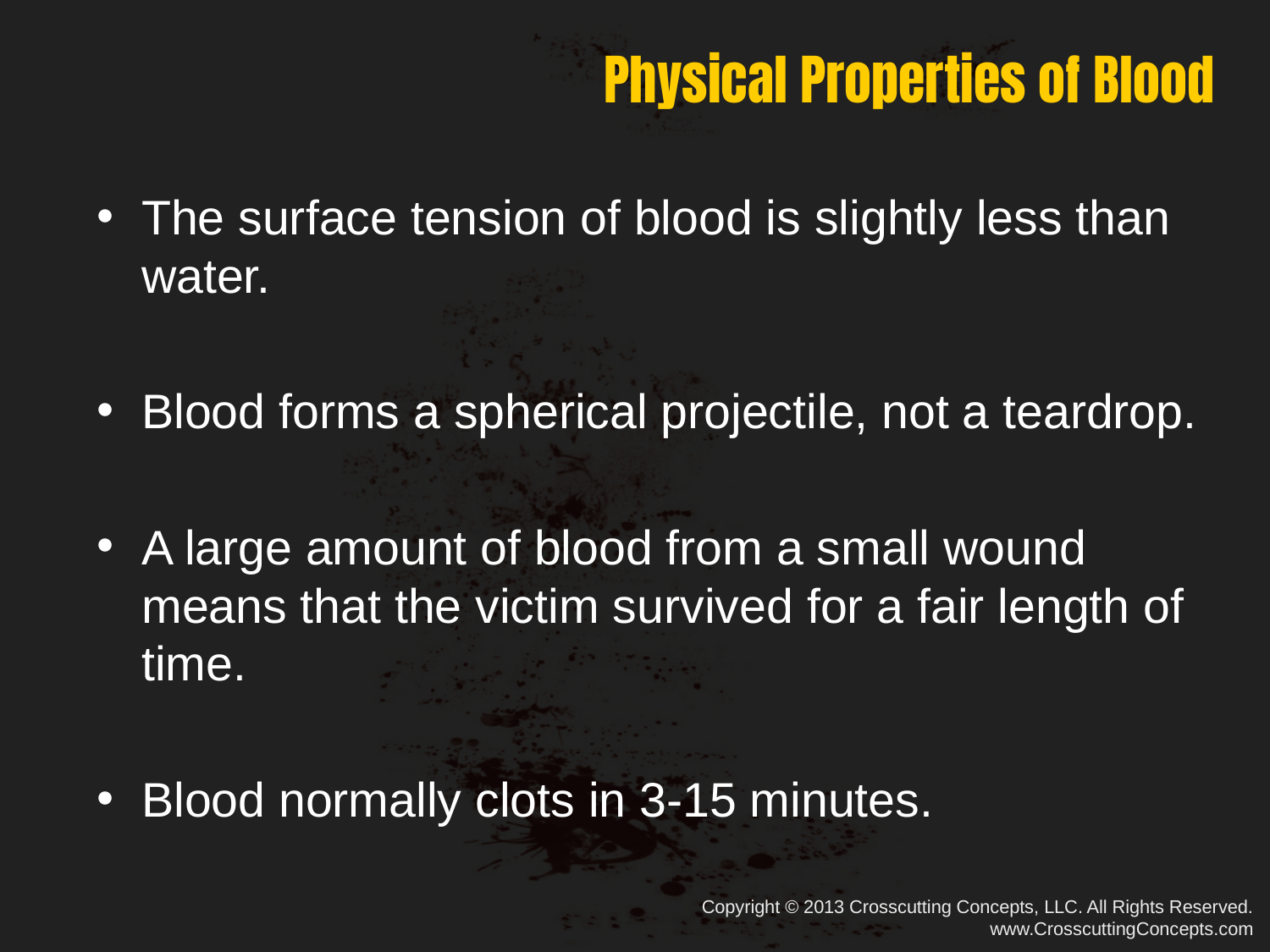

# Physical Properties of Blood
The surface tension of blood is slightly less than water.

Blood forms a spherical projectile, not a teardrop.

A large amount of blood from a small wound means that the victim survived for a fair length of time.

Blood normally clots in 3-15 minutes.